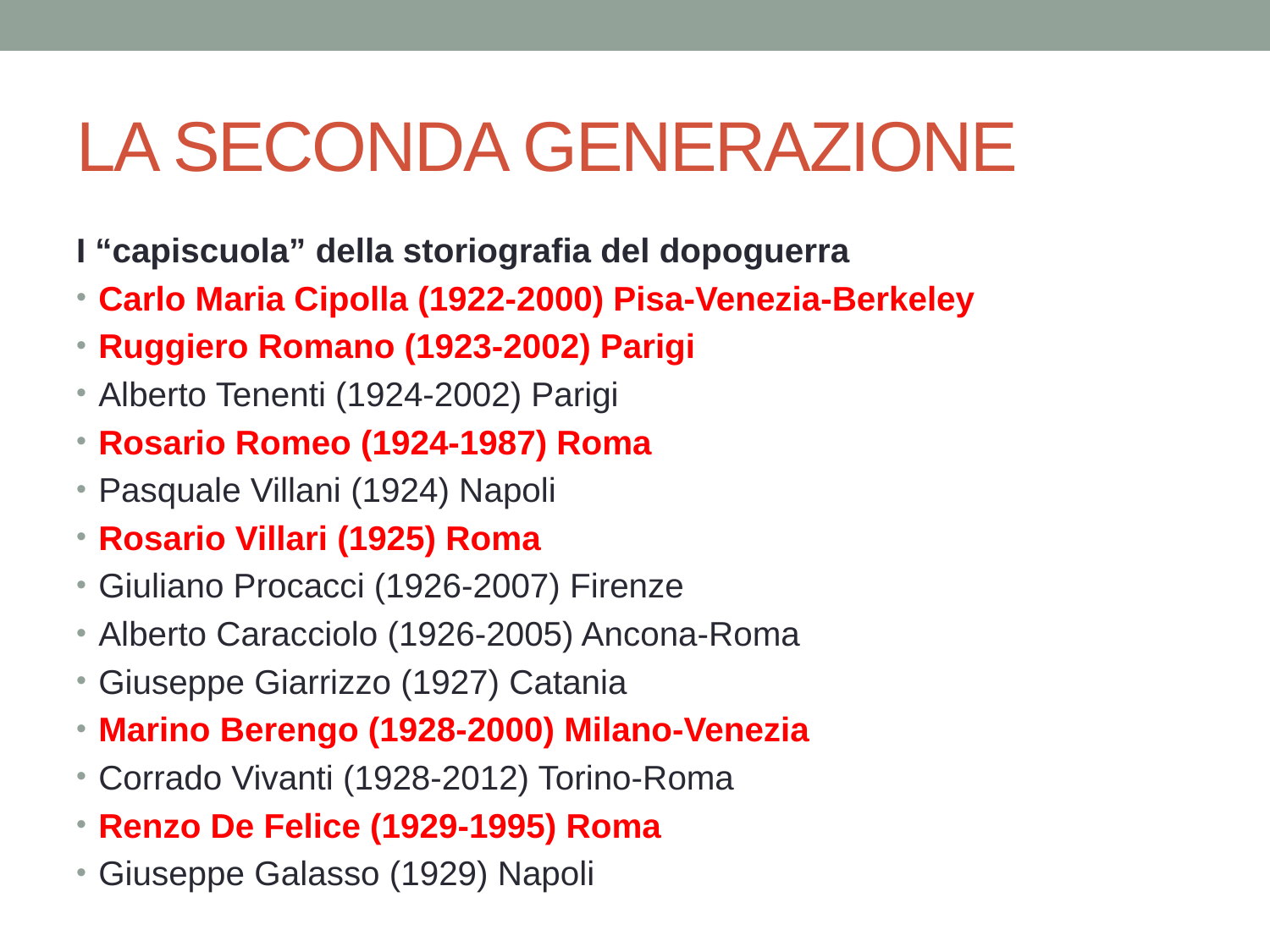

# LA SECONDA GENERAZIONE
I “capiscuola” della storiografia del dopoguerra
Carlo Maria Cipolla (1922-2000) Pisa-Venezia-Berkeley
Ruggiero Romano (1923-2002) Parigi
Alberto Tenenti (1924-2002) Parigi
Rosario Romeo (1924-1987) Roma
Pasquale Villani (1924) Napoli
Rosario Villari (1925) Roma
Giuliano Procacci (1926-2007) Firenze
Alberto Caracciolo (1926-2005) Ancona-Roma
Giuseppe Giarrizzo (1927) Catania
Marino Berengo (1928-2000) Milano-Venezia
Corrado Vivanti (1928-2012) Torino-Roma
Renzo De Felice (1929-1995) Roma
Giuseppe Galasso (1929) Napoli